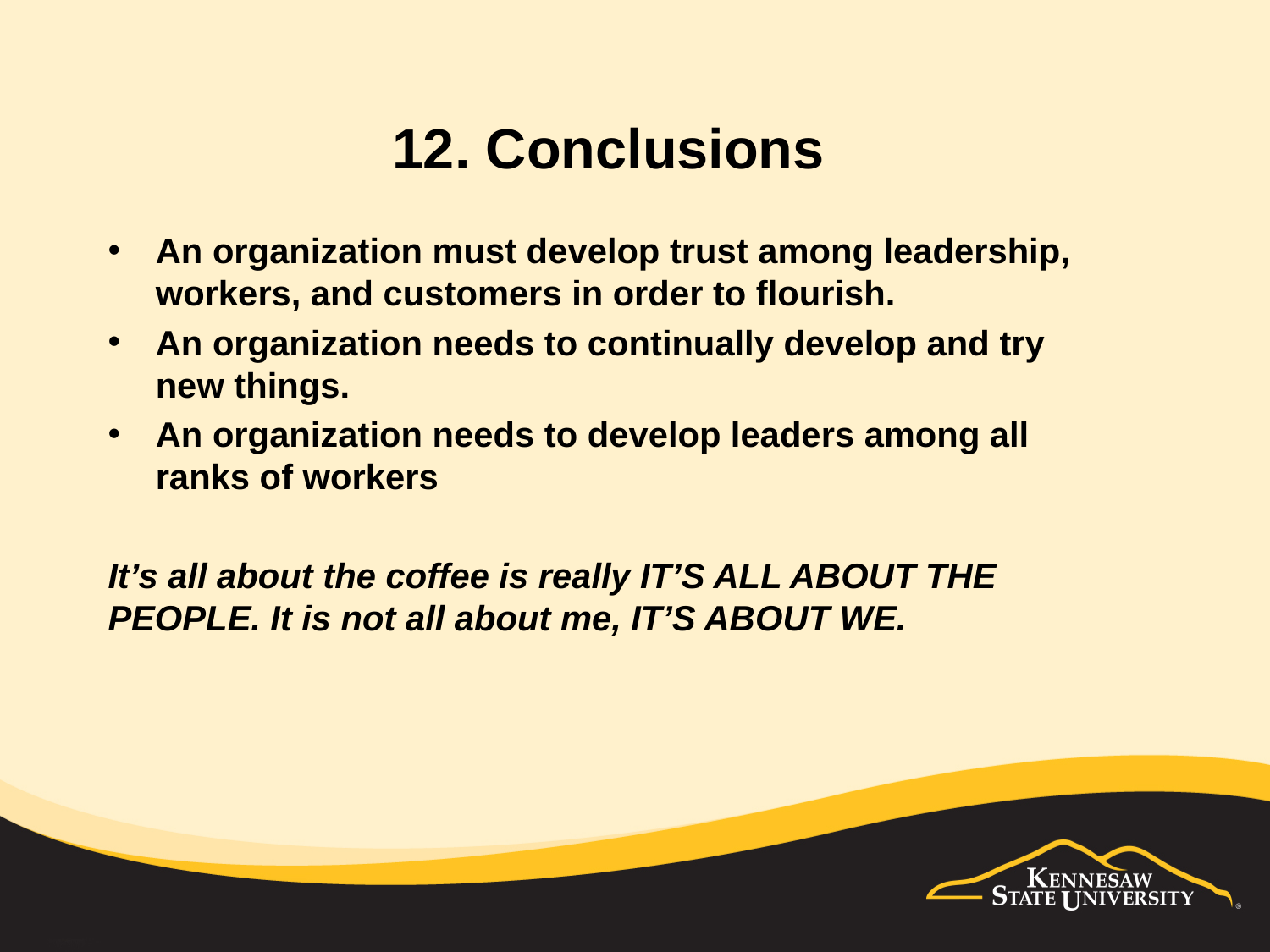

# 12. Conclusions
An organization must develop trust among leadership, workers, and customers in order to flourish.
An organization needs to continually develop and try new things.
An organization needs to develop leaders among all ranks of workers

It’s all about the coffee is really IT’S ALL ABOUT THE PEOPLE. It is not all about me, IT’S ABOUT WE.